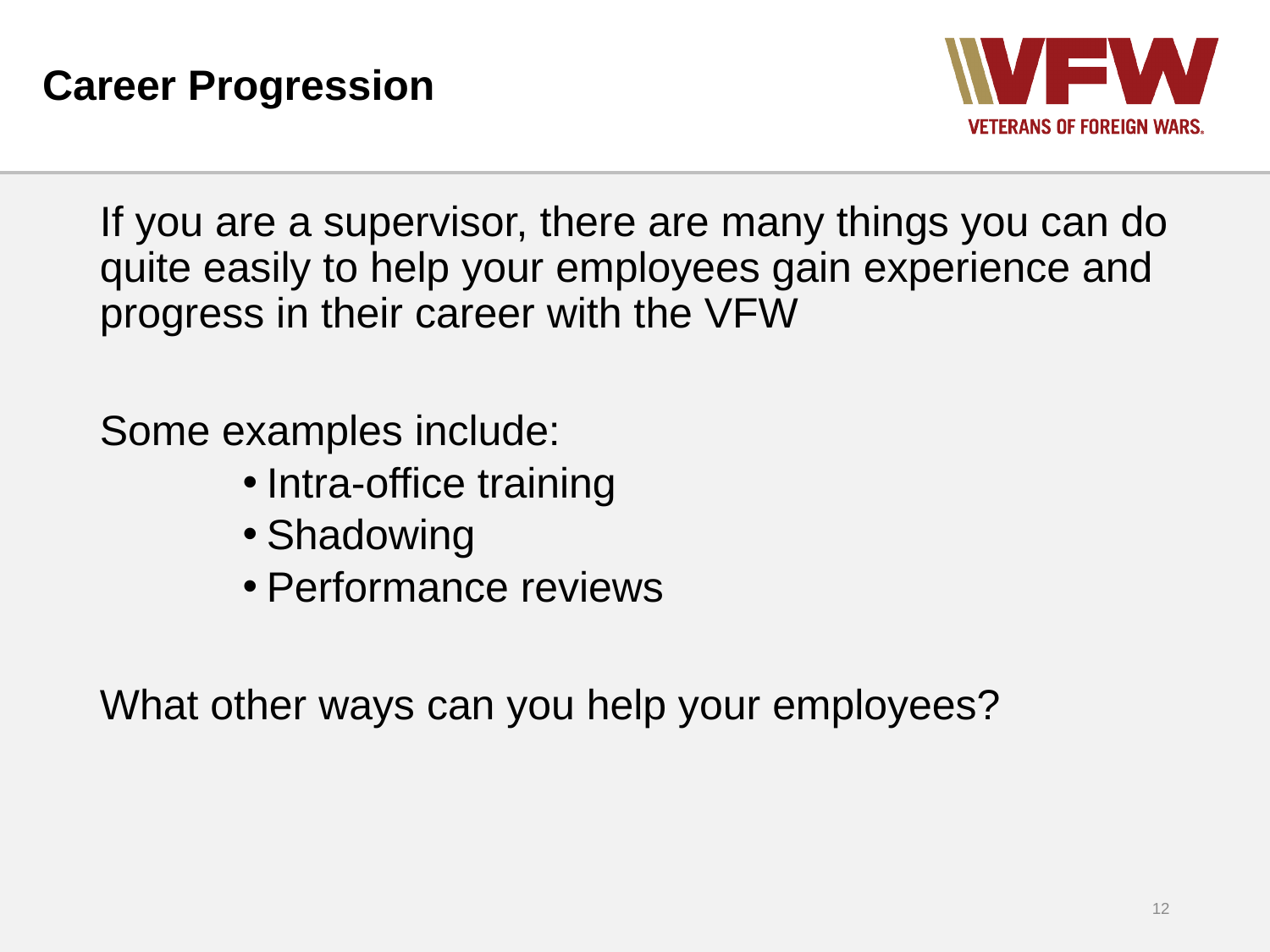

# Career Progression
If you are a supervisor, there are many things you can do quite easily to help your employees gain experience and progress in their career with the VFW

Some examples include:
Intra-office training
Shadowing
Performance reviews

What other ways can you help your employees?

12